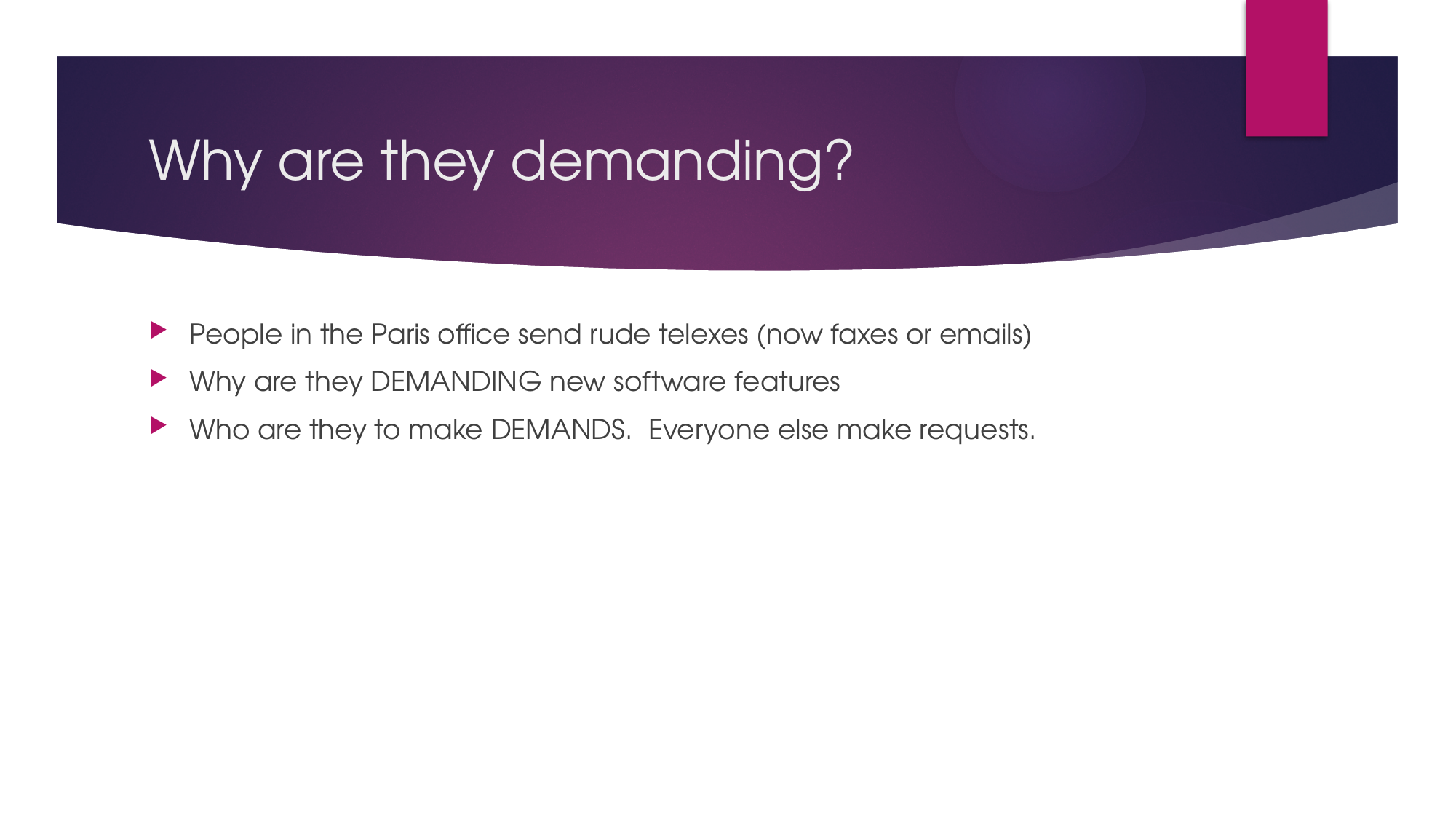

# Why are they demanding?
People in the Paris office send rude telexes (now faxes or emails)
Why are they DEMANDING new software features
Who are they to make DEMANDS.  Everyone else make requests.